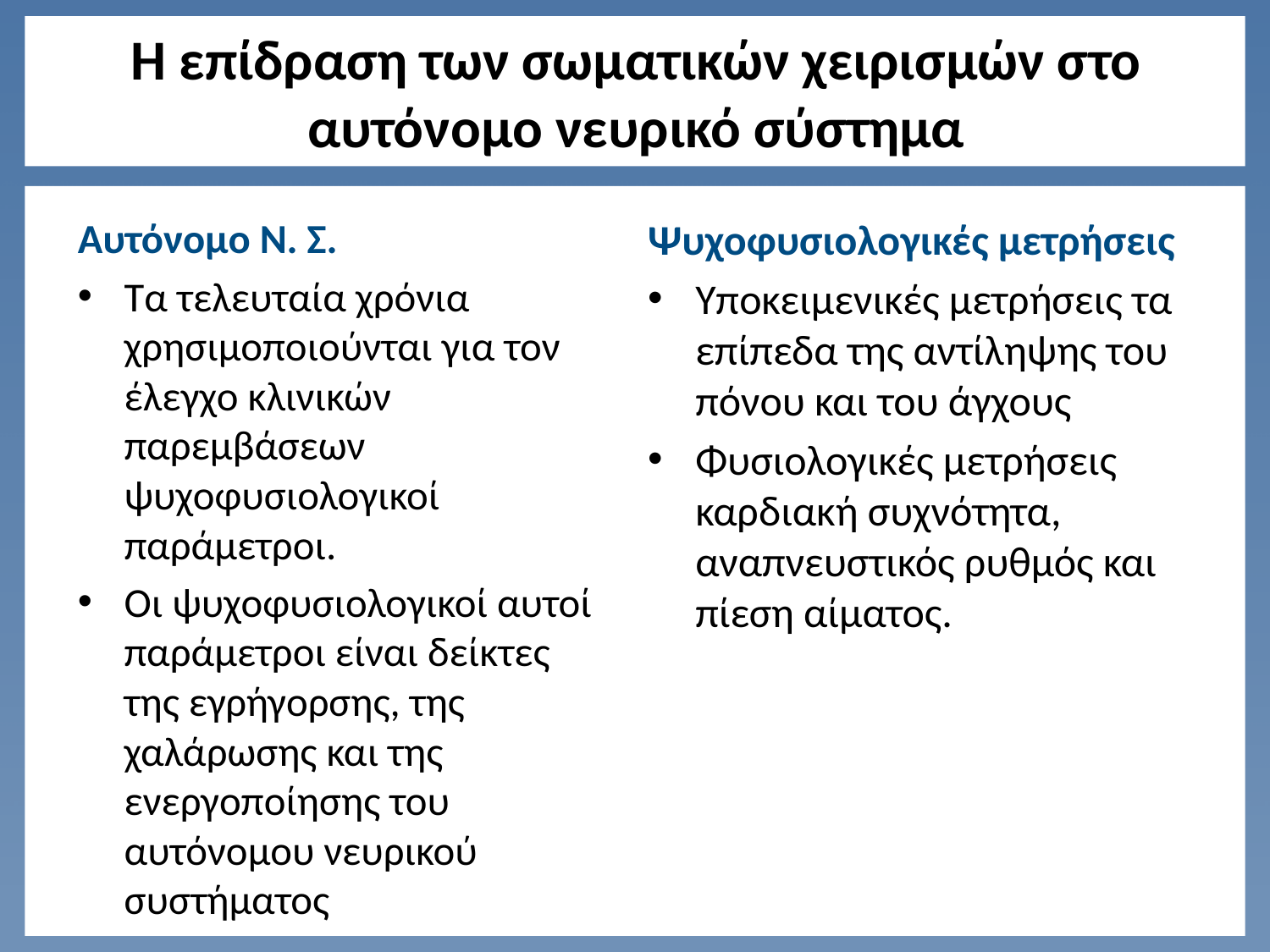

# Η επίδραση των σωματικών χειρισμών στο αυτόνομο νευρικό σύστημα
Αυτόνομο Ν. Σ.
Τα τελευταία χρόνια χρησιμοποιούνται για τον έλεγχο κλινικών παρεμβάσεων ψυχοφυσιολογικοί παράμετροι.
Οι ψυχοφυσιολογικοί αυτοί παράμετροι είναι δείκτες της εγρήγορσης, της χαλάρωσης και της ενεργοποίησης του αυτόνομου νευρικού συστήματος
Ψυχοφυσιολογικές μετρήσεις
Υποκειμενικές μετρήσεις τα επίπεδα της αντίληψης του πόνου και του άγχους
Φυσιολογικές μετρήσεις καρδιακή συχνότητα, αναπνευστικός ρυθμός και πίεση αίματος.